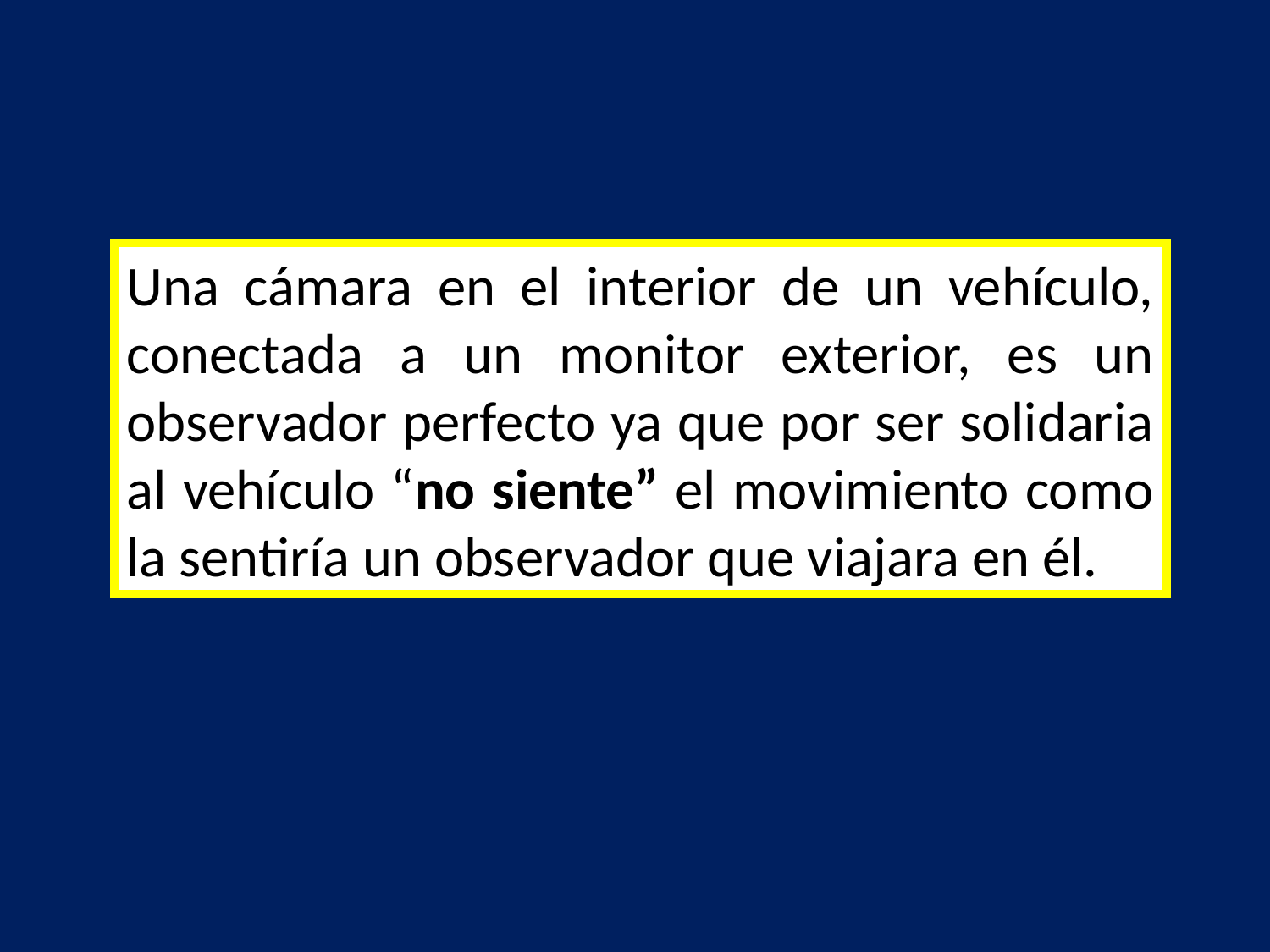

Una cámara en el interior de un vehículo, conectada a un monitor exterior, es un observador perfecto ya que por ser solidaria al vehículo “no siente” el movimiento como la sentiría un observador que viajara en él.